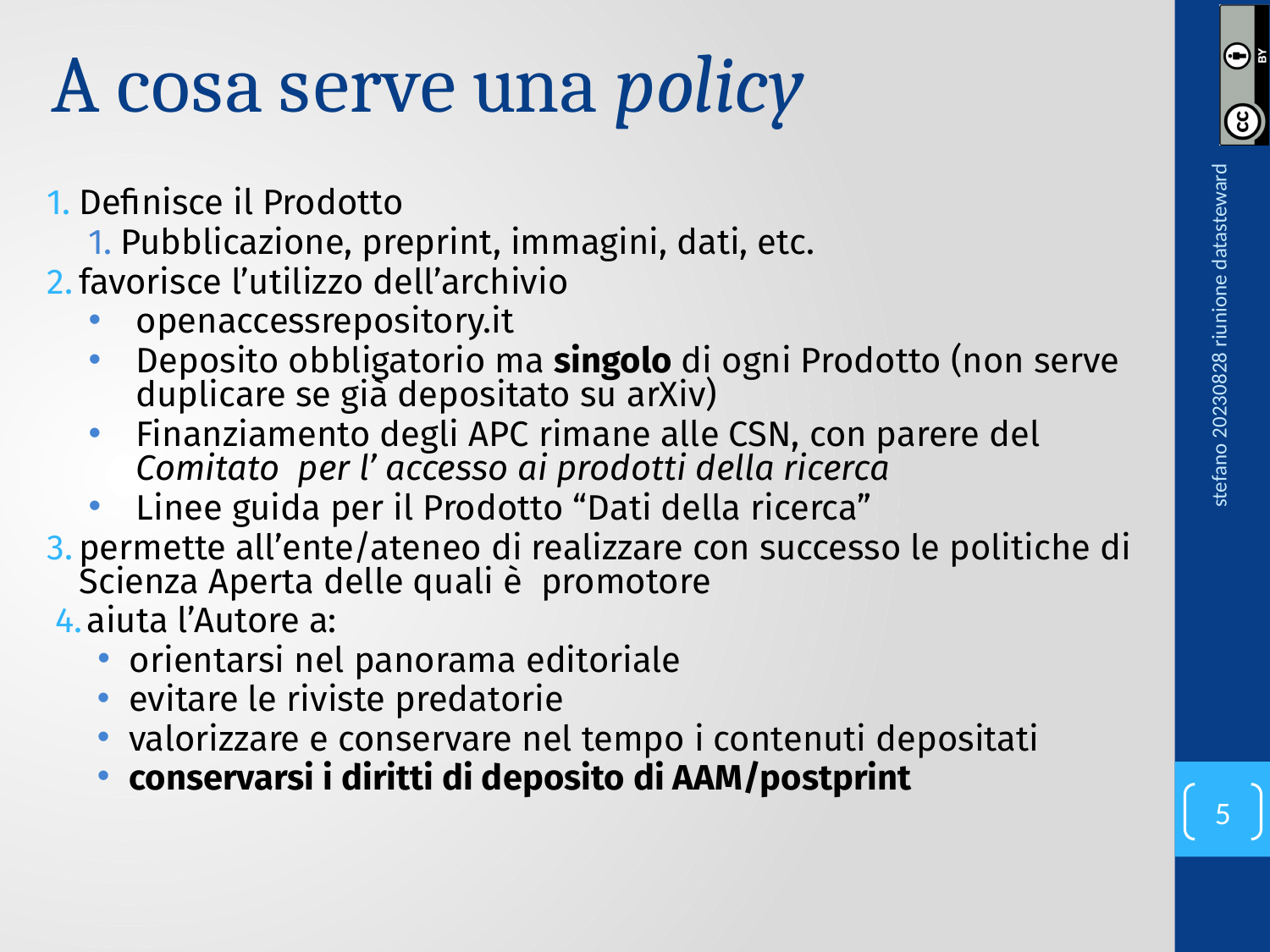

# A cosa serve una policy

Definisce il Prodotto
Pubblicazione, preprint, immagini, dati, etc.
favorisce l’utilizzo dell’archivio
openaccessrepository.it
Deposito obbligatorio ma singolo di ogni Prodotto (non serve duplicare se già depositato su arXiv)
Finanziamento degli APC rimane alle CSN, con parere del Comitato  per l’ accesso ai prodotti della ricerca
Linee guida per il Prodotto “Dati della ricerca”
permette all’ente/ateneo di realizzare con successo le politiche di Scienza Aperta delle quali è  promotore
aiuta l’Autore a:
orientarsi nel panorama editoriale
evitare le riviste predatorie
valorizzare e conservare nel tempo i contenuti depositati
conservarsi i diritti di deposito di AAM/postprint

stefano 20230828 riunione datasteward
5